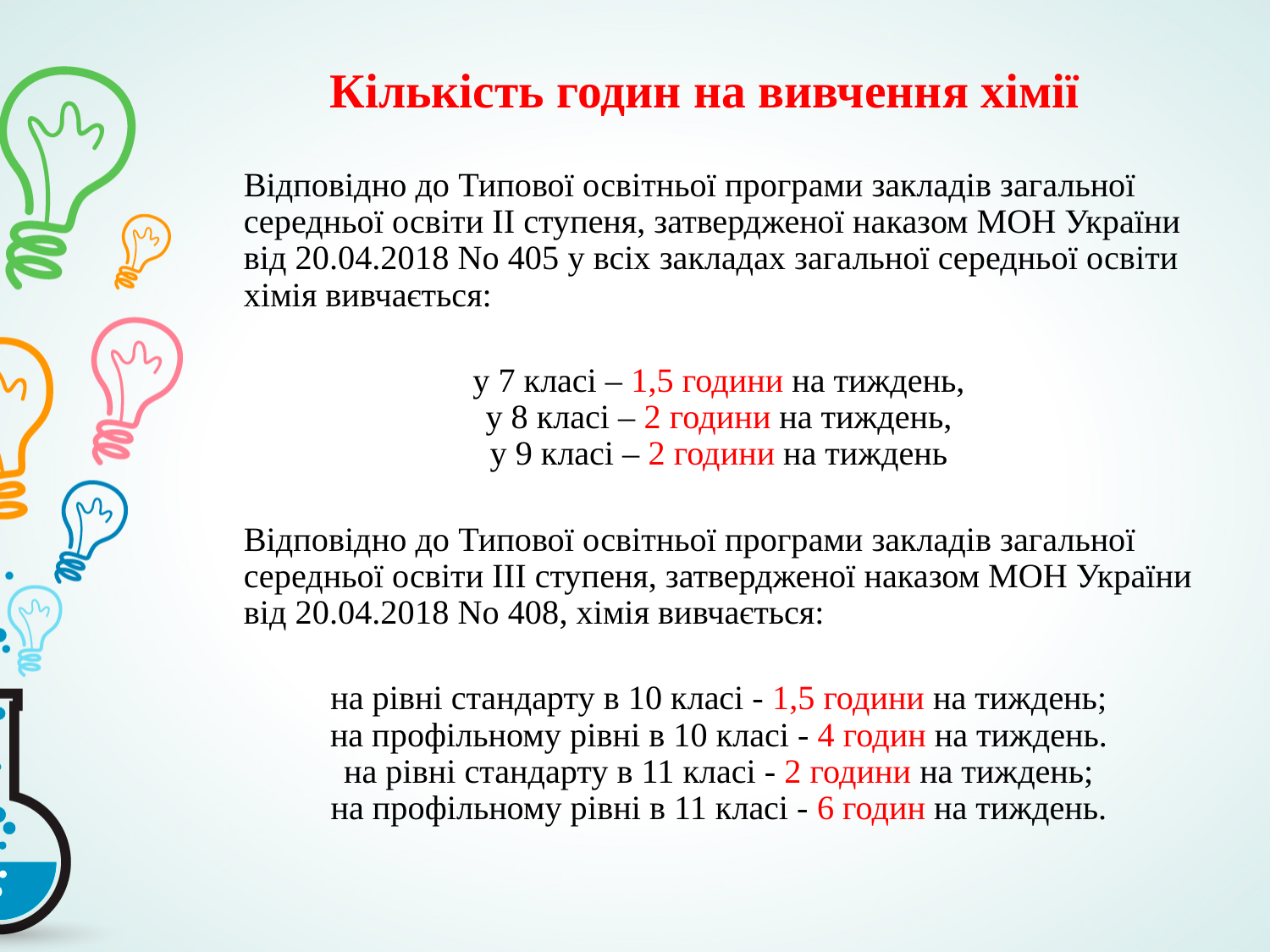

Кількість годин на вивчення хімії
Відповідно до Типової освітньої програми закладів загальної середньої освіти II ступеня, затвердженої наказом МОН України від 20.04.2018 No 405 у всіх закладах загальної середньої освіти хімія вивчається:
у 7 класі – 1,5 години на тиждень,
у 8 класі – 2 години на тиждень,
у 9 класі – 2 години на тиждень
Відповідно до Типової освітньої програми закладів загальної середньої освіти IIІ ступеня, затвердженої наказом МОН України від 20.04.2018 No 408, хімія вивчається:
на рівні стандарту в 10 класі - 1,5 години на тиждень;
на профільному рівні в 10 класі - 4 годин на тиждень.
на рівні стандарту в 11 класі - 2 години на тиждень;
на профільному рівні в 11 класі - 6 годин на тиждень.